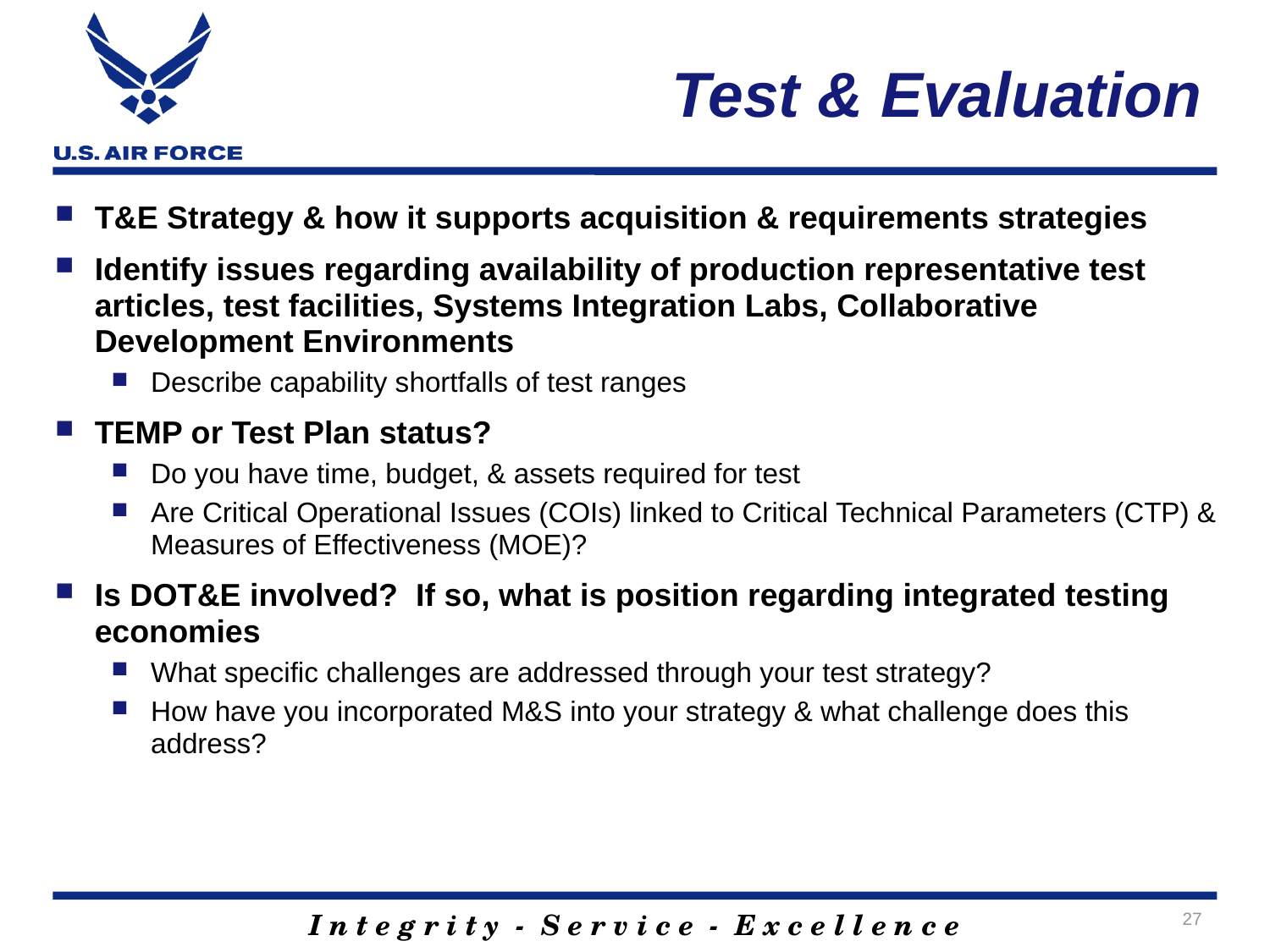

# Test & Evaluation
T&E Strategy & how it supports acquisition & requirements strategies
Identify issues regarding availability of production representative test articles, test facilities, Systems Integration Labs, Collaborative Development Environments
Describe capability shortfalls of test ranges
TEMP or Test Plan status?
Do you have time, budget, & assets required for test
Are Critical Operational Issues (COIs) linked to Critical Technical Parameters (CTP) & Measures of Effectiveness (MOE)?
Is DOT&E involved?  If so, what is position regarding integrated testing economies
What specific challenges are addressed through your test strategy?
How have you incorporated M&S into your strategy & what challenge does this address?

27